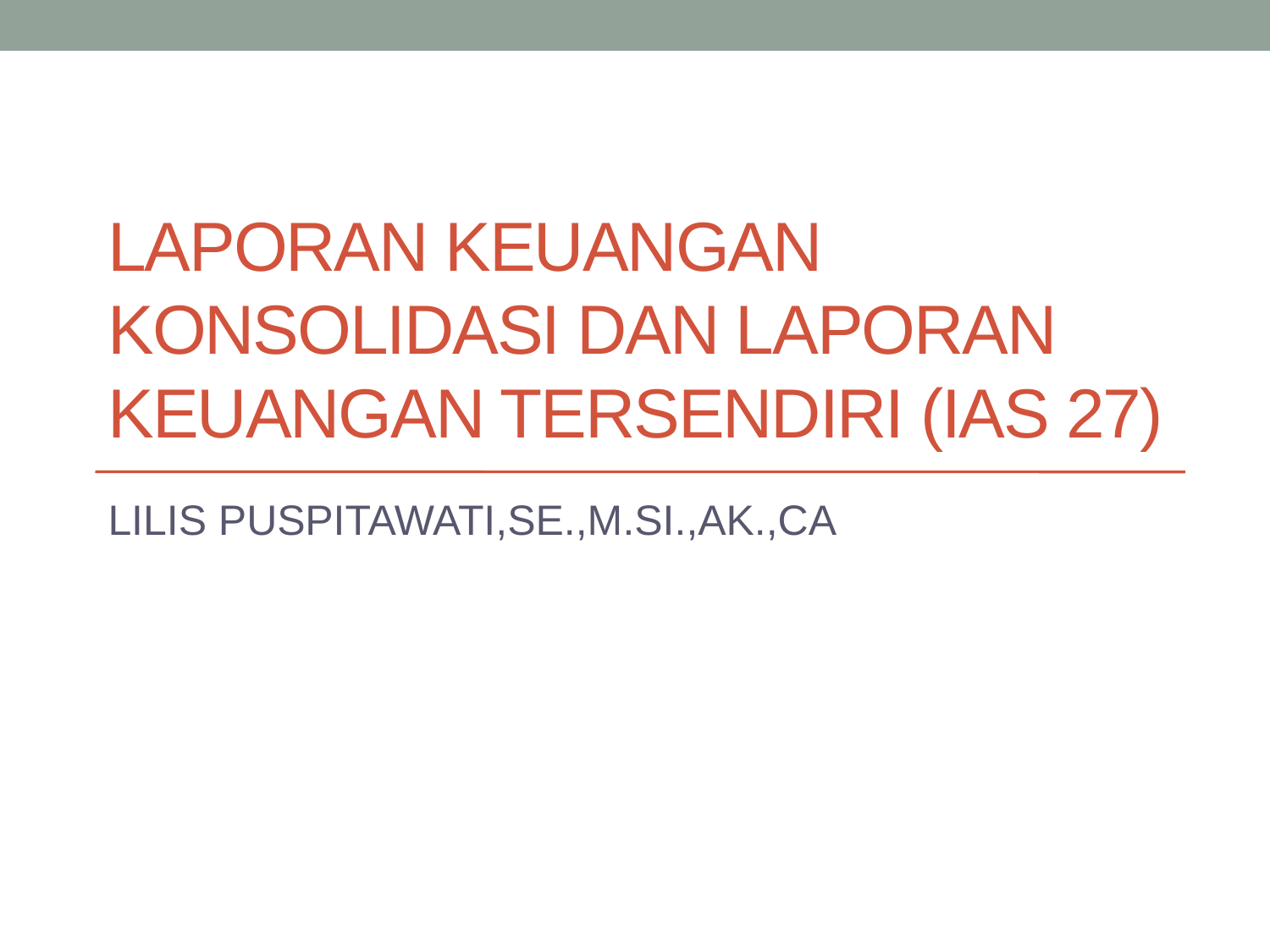

# LAPORAN KEUANGAN KONSOLIDASI DAN LAPORAN KEUANGAN TERSENDIRI (IAS 27)
LILIS PUSPITAWATI,SE.,M.SI.,AK.,CA